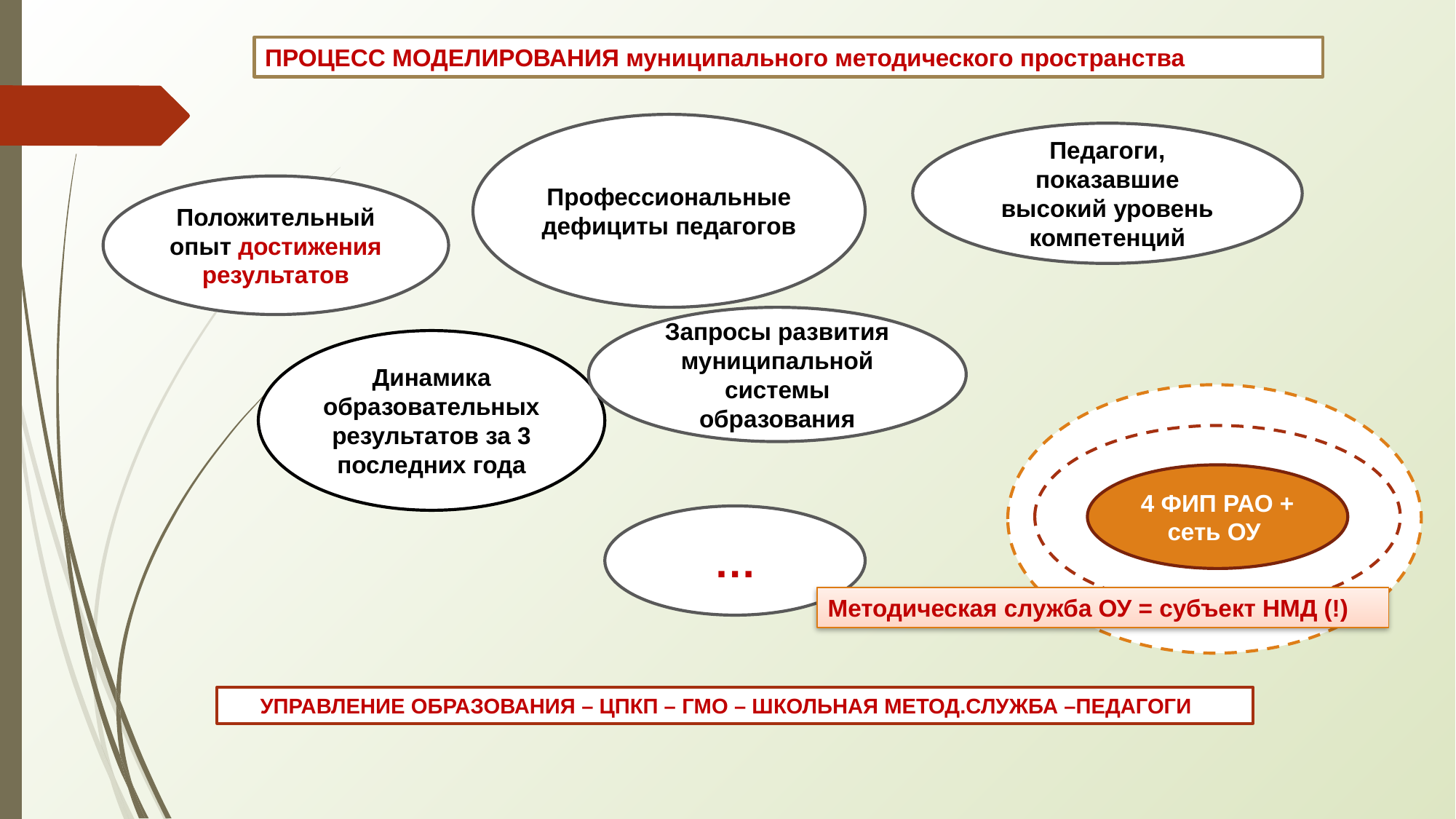

ПРОЦЕСС МОДЕЛИРОВАНИЯ муниципального методического пространства
Профессиональные дефициты педагогов
Педагоги, показавшие высокий уровень компетенций
Положительный опыт достижения результатов
Запросы развития муниципальной системы образования
Динамика образовательных результатов за 3 последних года

4 ФИП РАО + сеть ОУ
…
Методическая служба ОУ = субъект НМД (!)
УПРАВЛЕНИЕ ОБРАЗОВАНИЯ – ЦПКП – ГМО – ШКОЛЬНАЯ МЕТОД.СЛУЖБА –ПЕДАГОГИ